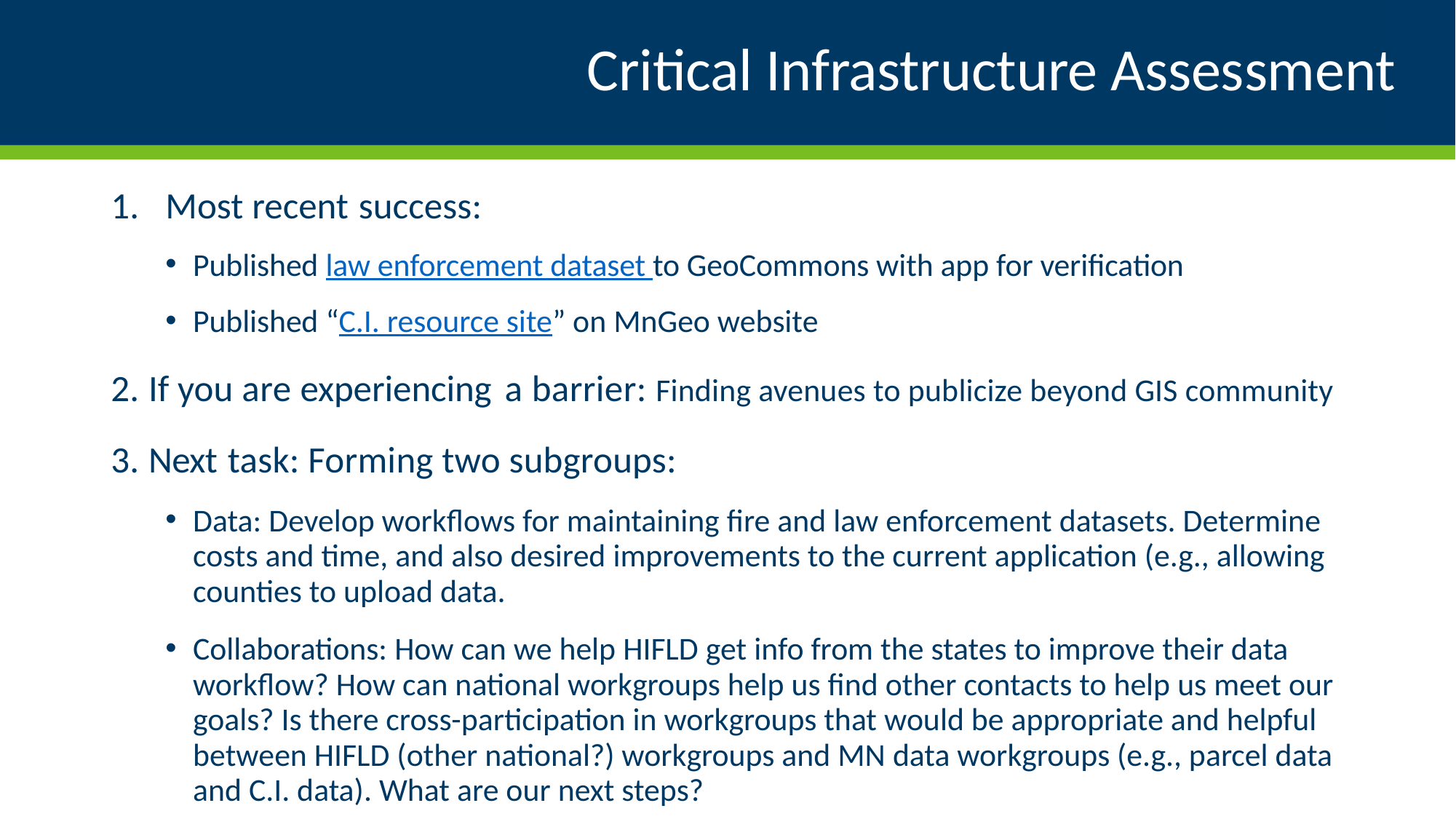

# Critical Infrastructure Assessment
Most recent success:
Published law enforcement dataset to GeoCommons with app for verification
Published “C.I. resource site” on MnGeo website
If you are experiencing a barrier: Finding avenues to publicize beyond GIS community
Next task: Forming two subgroups:
Data: Develop workflows for maintaining fire and law enforcement datasets. Determine costs and time, and also desired improvements to the current application (e.g., allowing counties to upload data.
Collaborations: How can we help HIFLD get info from the states to improve their data workflow? How can national workgroups help us find other contacts to help us meet our goals? Is there cross-participation in workgroups that would be appropriate and helpful between HIFLD (other national?) workgroups and MN data workgroups (e.g., parcel data and C.I. data). What are our next steps?